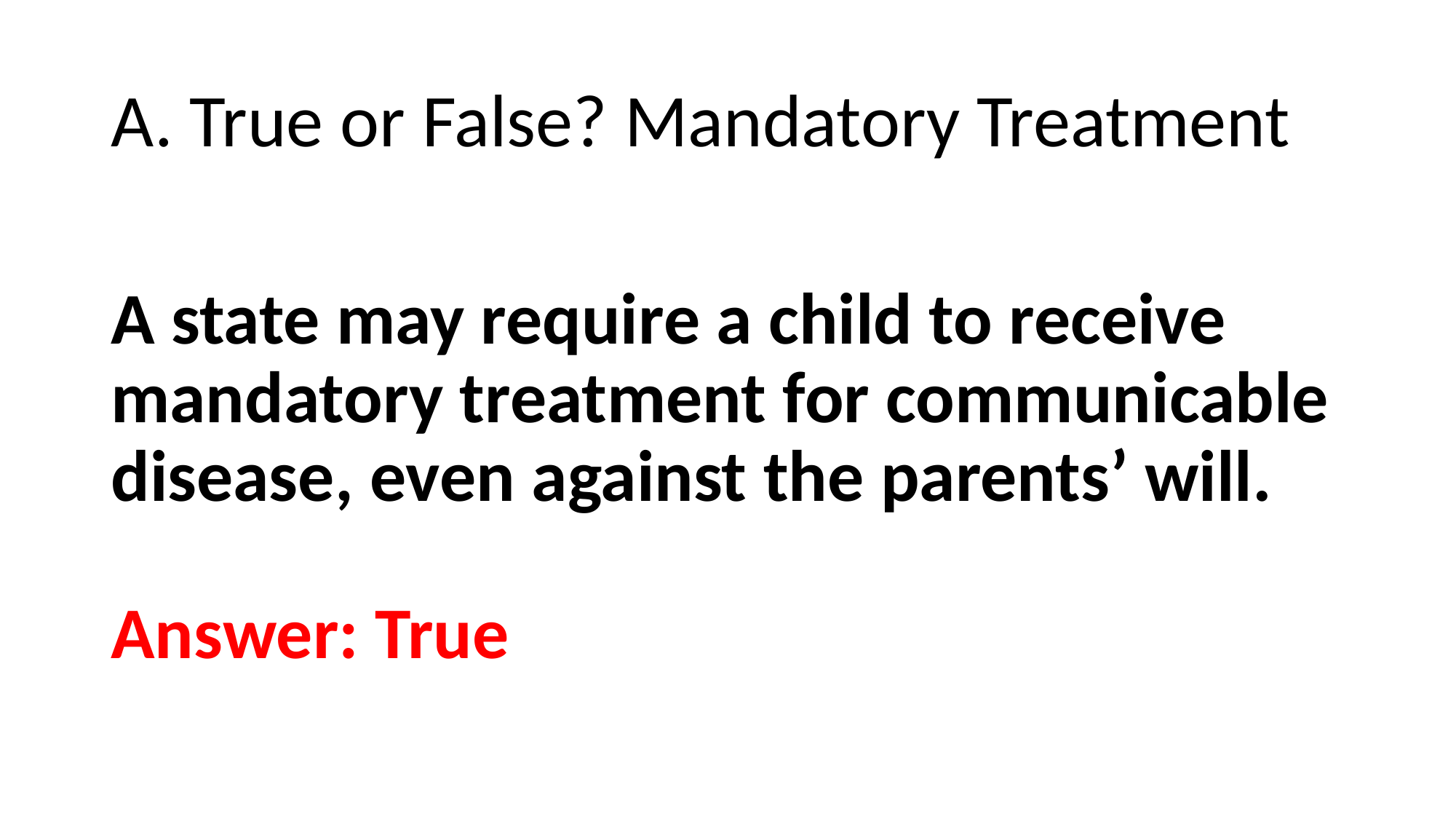

# A. True or False? Mandatory Treatment
A state may require a child to receive mandatory treatment for communicable disease, even against the parents’ will.

Answer: True